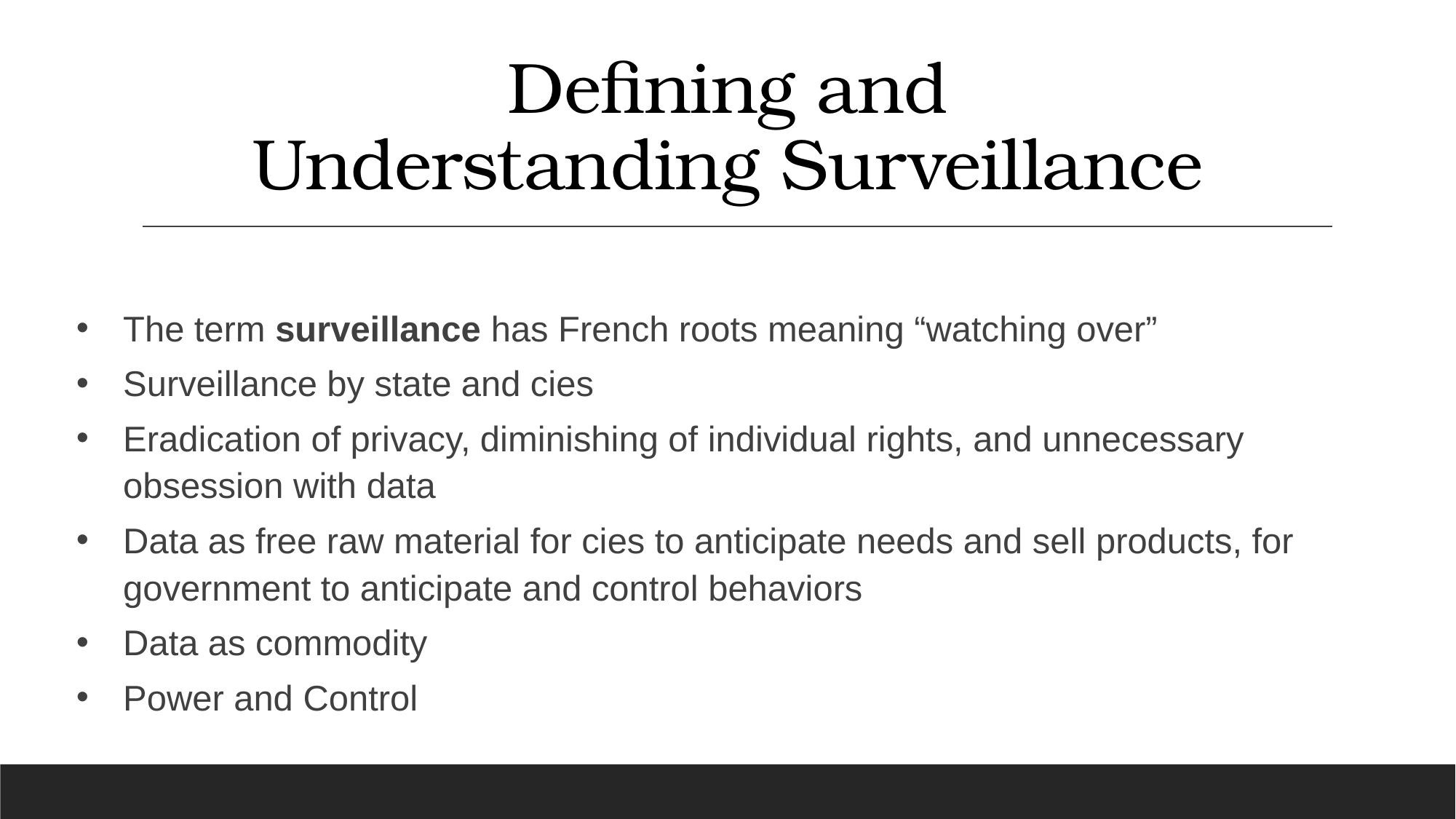

# Defining and Understanding Surveillance

The term surveillance has French roots meaning “watching over”
Surveillance by state and cies
Eradication of privacy, diminishing of individual rights, and unnecessary obsession with data
Data as free raw material for cies to anticipate needs and sell products, for government to anticipate and control behaviors
Data as commodity
Power and Control